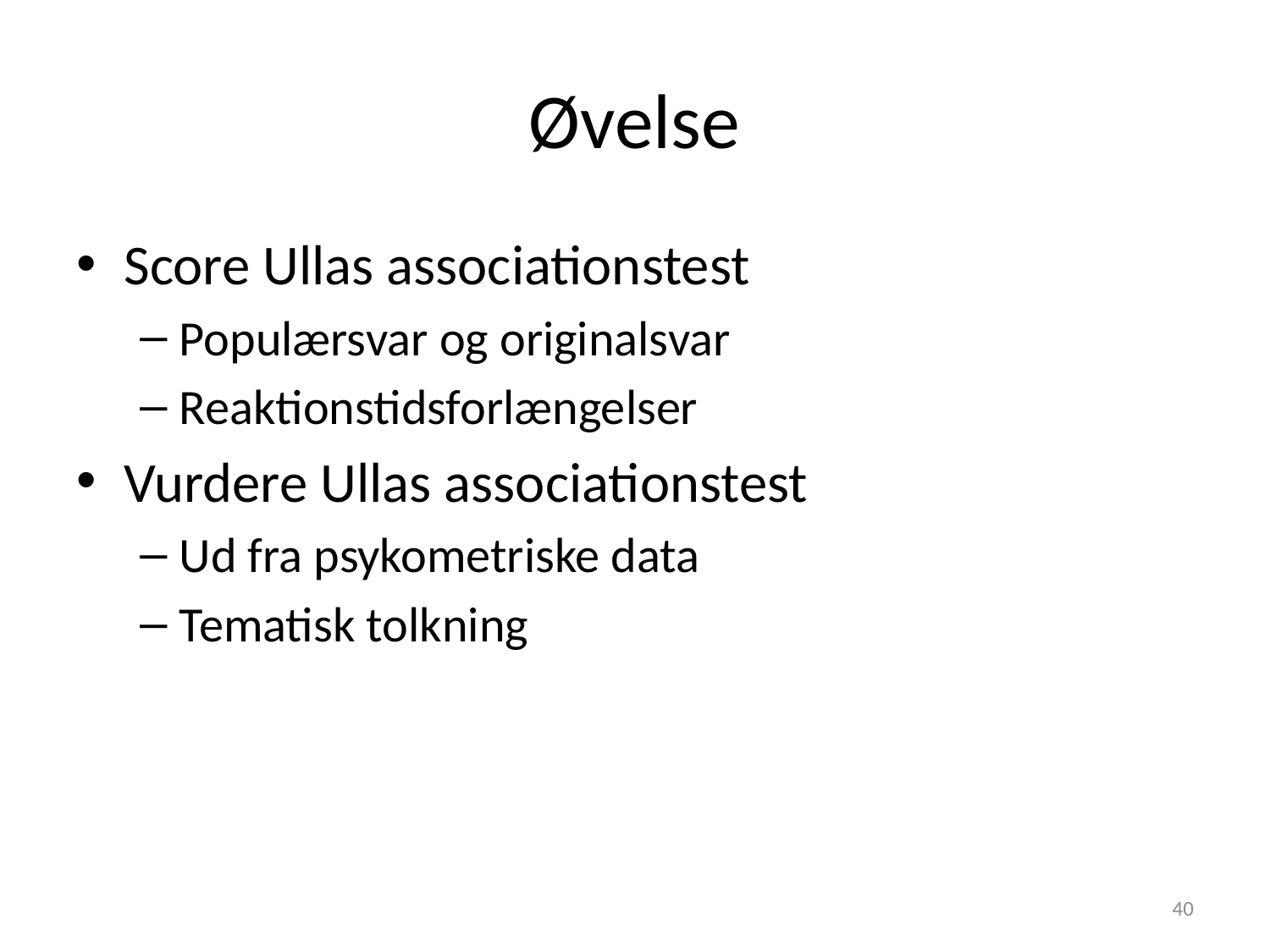

# Øvelse
Score Ullas associationstest
Populærsvar og originalsvar
Reaktionstidsforlængelser
Vurdere Ullas associationstest
Ud fra psykometriske data
Tematisk tolkning
40